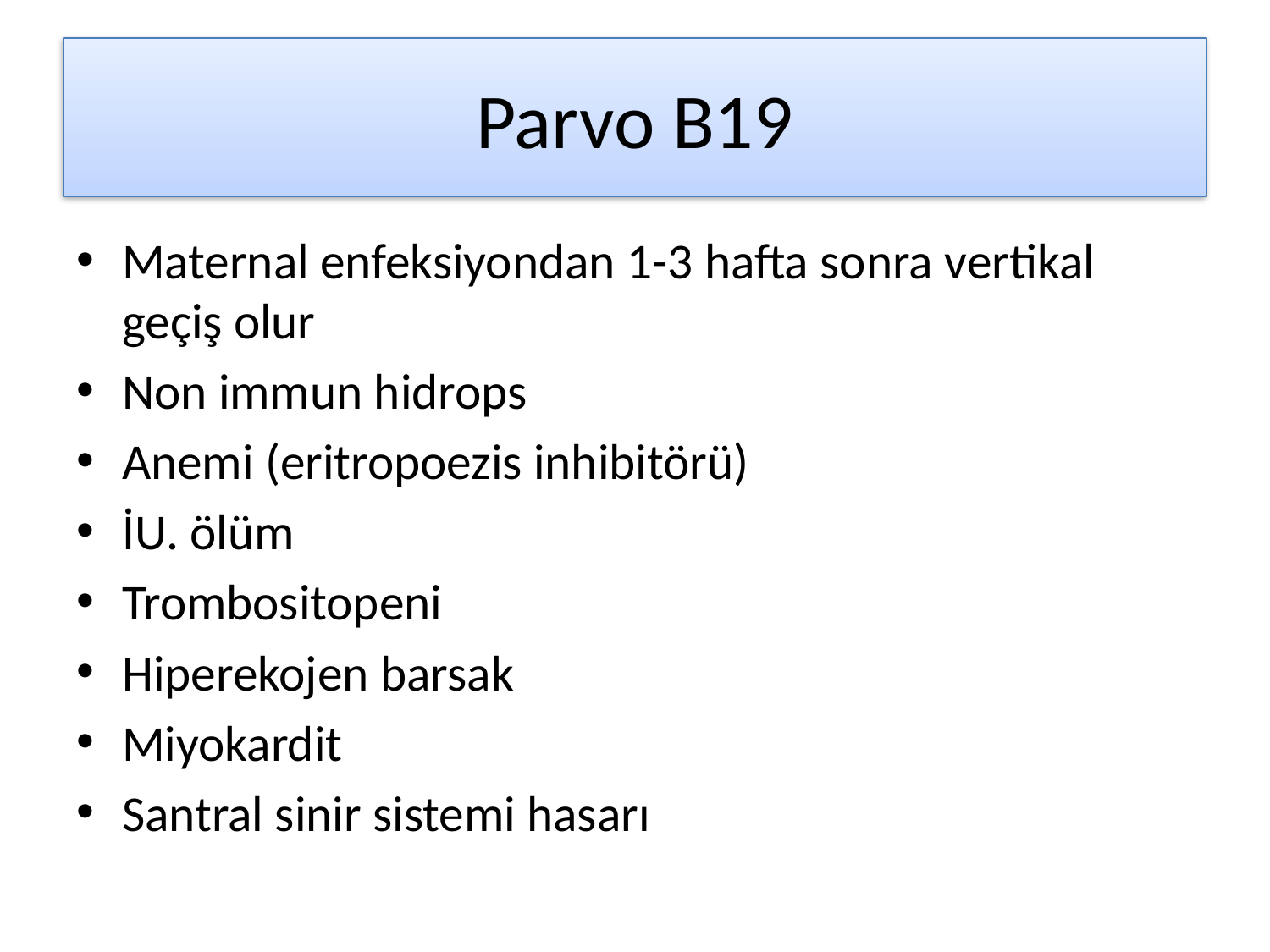

# Parvo B19
Maternal enfeksiyondan 1-3 hafta sonra vertikal geçiş olur
Non immun hidrops
Anemi (eritropoezis inhibitörü)
İU. ölüm
Trombositopeni
Hiperekojen barsak
Miyokardit
Santral sinir sistemi hasarı